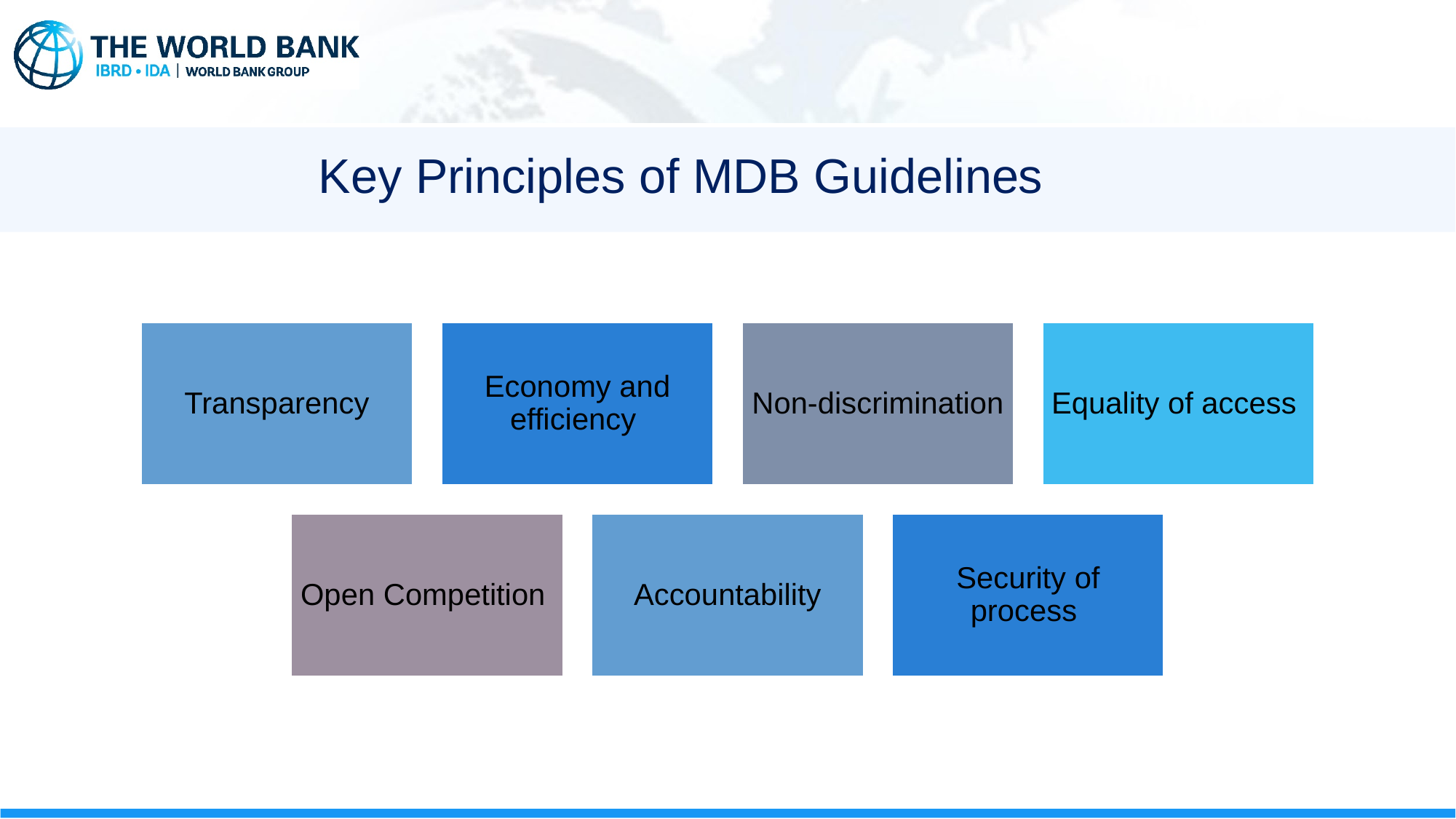

Key Principles of MDB Guidelines
Transparency
Economy and efficiency
Non-discrimination
Equality of access
Open Competition
Accountability
Security of process